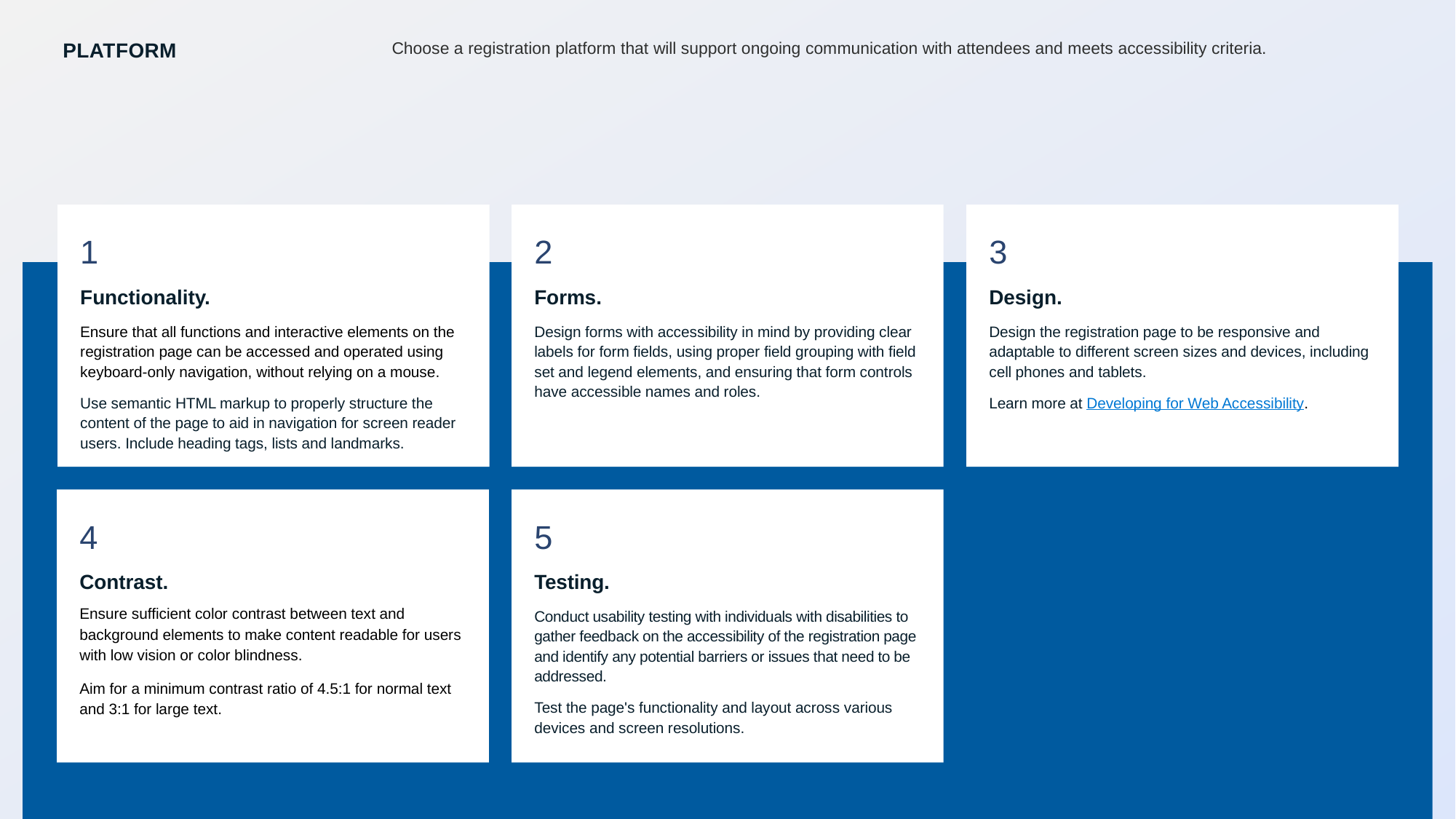

# platform
Choose a registration platform that will support ongoing communication with attendees and meets accessibility criteria.
1
Functionality.
Ensure that all functions and interactive elements on the registration page can be accessed and operated using keyboard-only navigation, without relying on a mouse.
Use semantic HTML markup to properly structure the content of the page to aid in navigation for screen reader users. Include heading tags, lists and landmarks.
2
Forms.
Design forms with accessibility in mind by providing clear labels for form fields, using proper field grouping with field set and legend elements, and ensuring that form controls have accessible names and roles.
3
Design.
Design the registration page to be responsive and adaptable to different screen sizes and devices, including cell phones and tablets.
Learn more at Developing for Web Accessibility.

4
Contrast.
Ensure sufficient color contrast between text and background elements to make content readable for users with low vision or color blindness.
Aim for a minimum contrast ratio of 4.5:1 for normal text and 3:1 for large text.
5
Testing.
Conduct usability testing with individuals with disabilities to gather feedback on the accessibility of the registration page and identify any potential barriers or issues that need to be addressed.
Test the page's functionality and layout across various devices and screen resolutions.